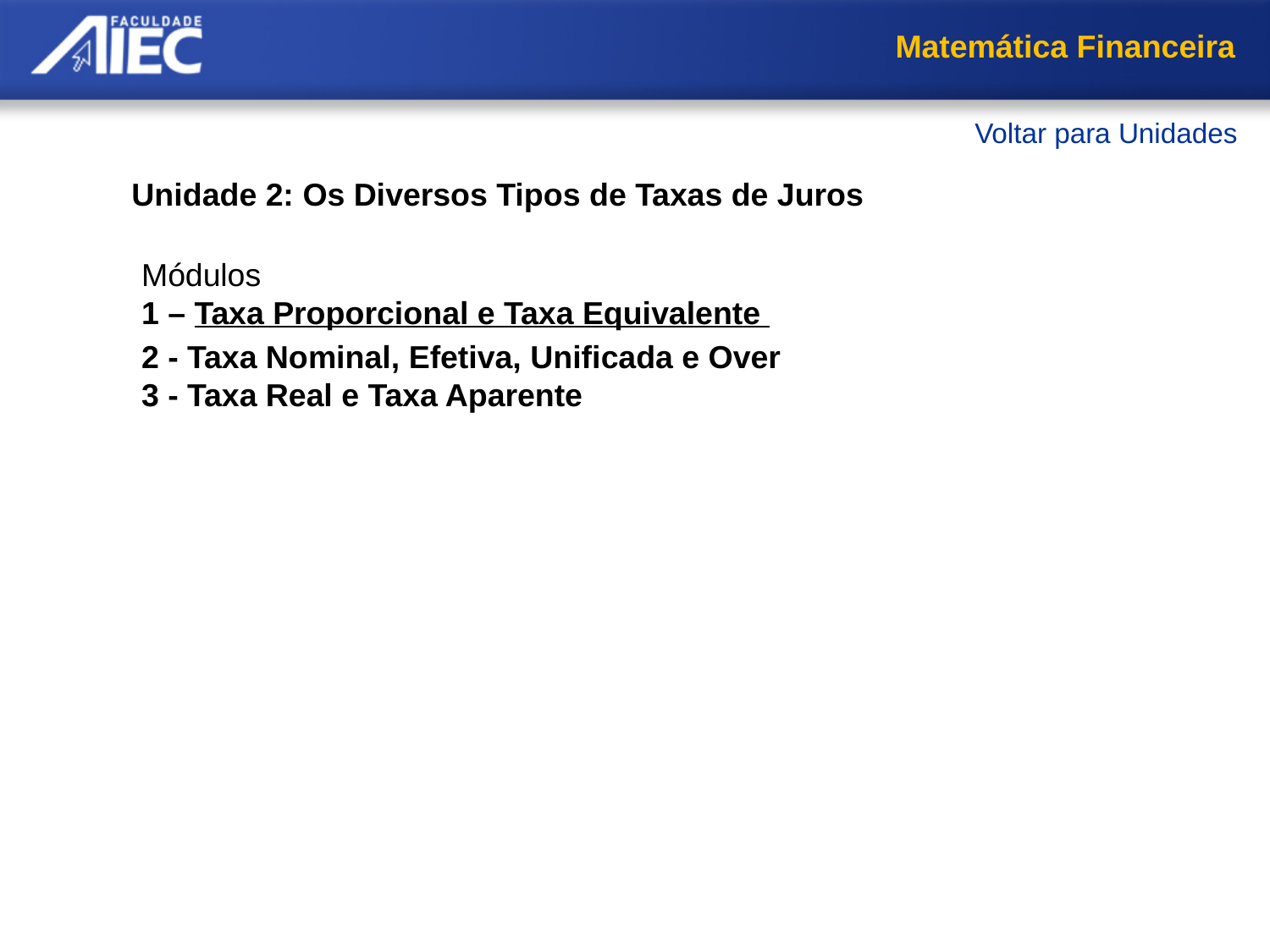

Matemática Financeira
Voltar para Unidades
Unidade 2: Os Diversos Tipos de Taxas de Juros
Módulos
1 – Taxa Proporcional e Taxa Equivalente
2 - Taxa Nominal, Efetiva, Unificada e Over
3 - Taxa Real e Taxa Aparente

Taxa proporcional
Taxa equivalente
Utilizando o Excel
Resumo